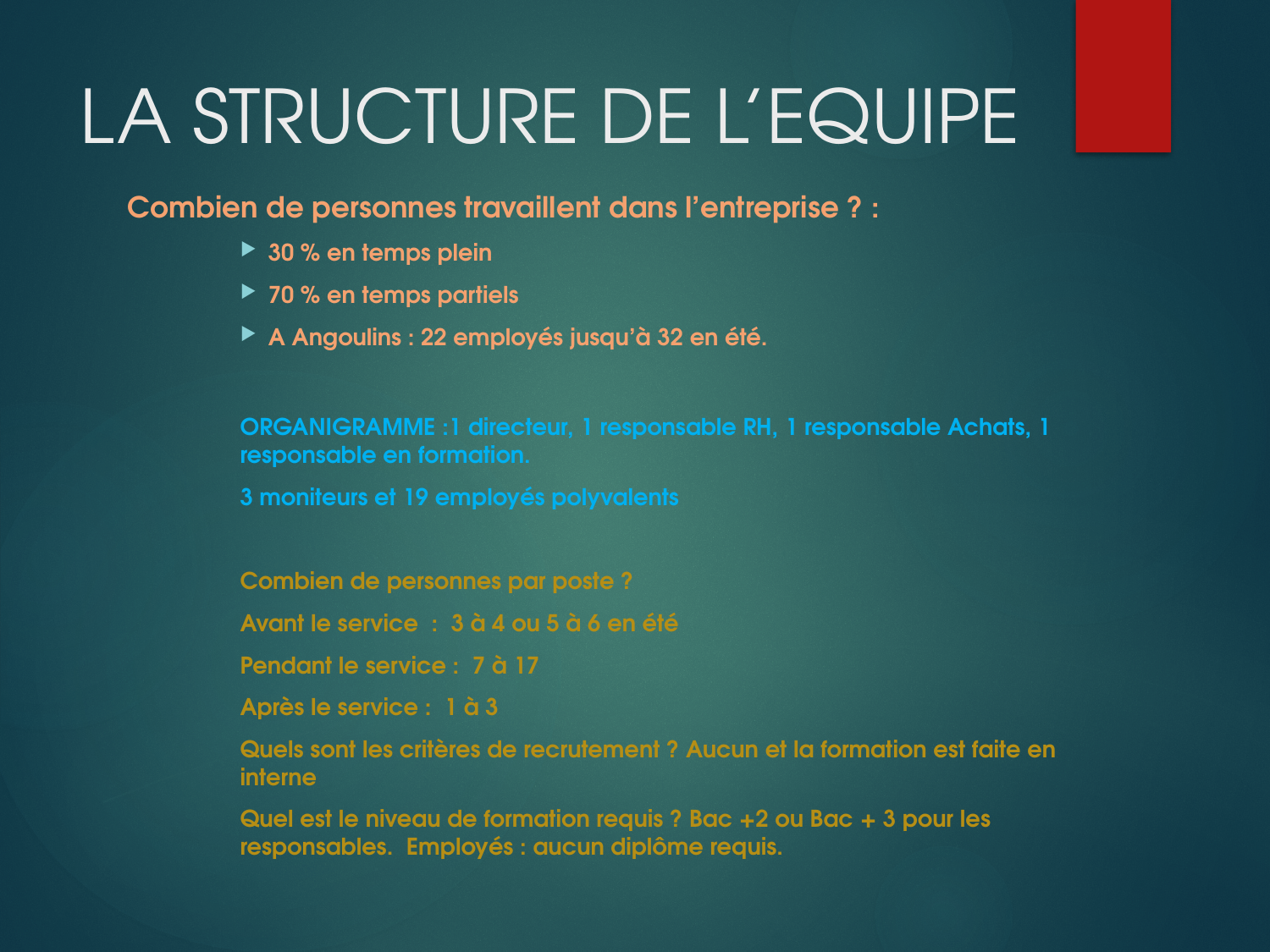

# LA STRUCTURE DE L’EQUIPE
Combien de personnes travaillent dans l’entreprise ? :
30 % en temps plein
70 % en temps partiels
A Angoulins : 22 employés jusqu’à 32 en été.

ORGANIGRAMME :1 directeur, 1 responsable RH, 1 responsable Achats, 1 responsable en formation.
3 moniteurs et 19 employés polyvalents

Combien de personnes par poste ?
	Avant le service  :  3 à 4 ou 5 à 6 en été
	Pendant le service :  7 à 17
	Après le service :  1 à 3
Quels sont les critères de recrutement ? Aucun et la formation est faite en interne
Quel est le niveau de formation requis ? Bac +2 ou Bac + 3 pour les responsables.  Employés : aucun diplôme requis.